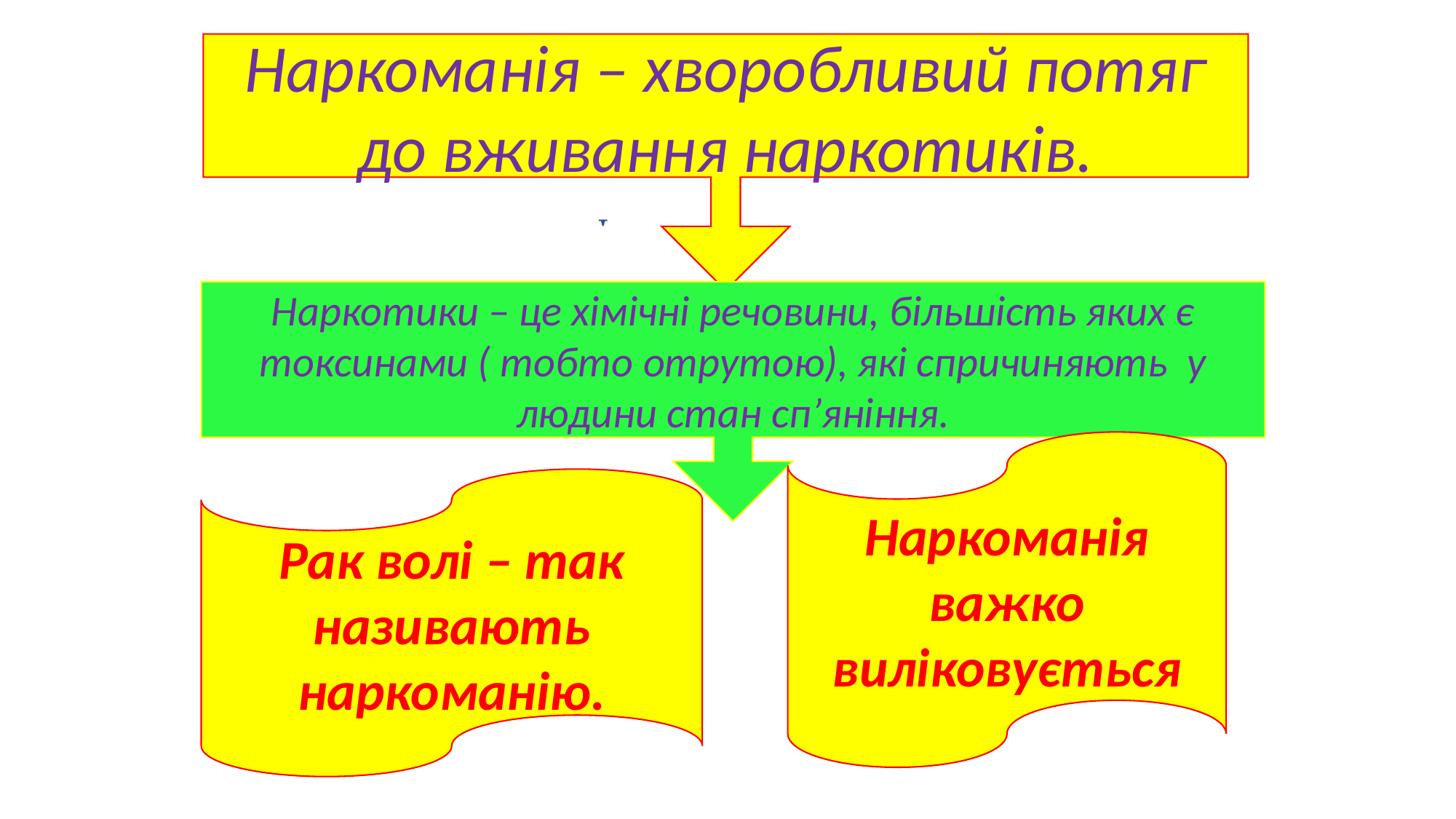

Наркоманія – хворобливий потяг до вживання наркотиків.

Наркотики – це хімічні речовини, більшість яких є токсинами ( тобто отрутою), які спричиняють  у людини стан сп’яніння.

Наркоманія важко виліковується
Рак волі – так називають наркоманію.